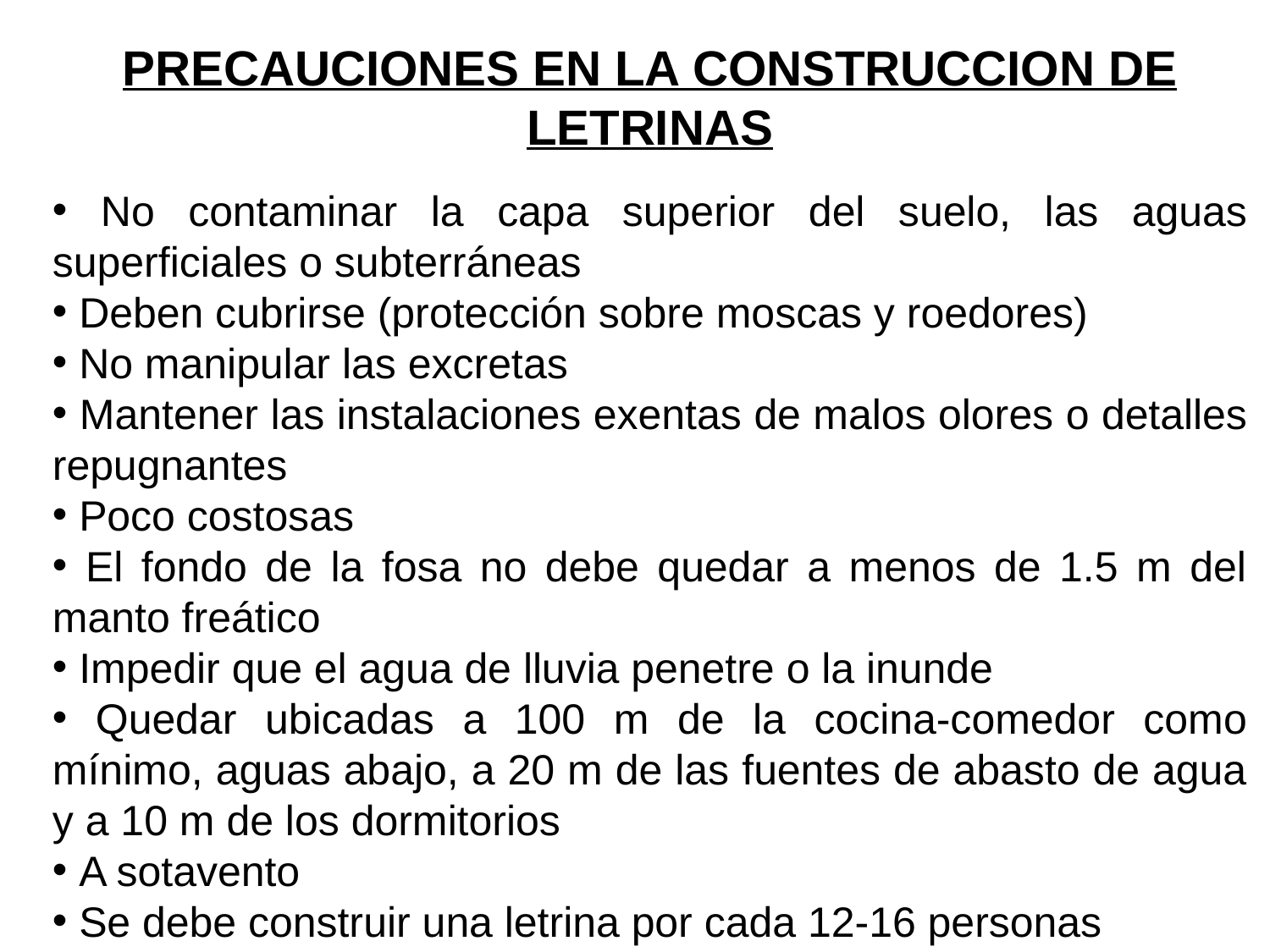

PRECAUCIONES EN LA CONSTRUCCION DE LETRINAS

 No contaminar la capa superior del suelo, las aguas superficiales o subterráneas
 Deben cubrirse (protección sobre moscas y roedores)
 No manipular las excretas
 Mantener las instalaciones exentas de malos olores o detalles repugnantes
 Poco costosas
 El fondo de la fosa no debe quedar a menos de 1.5 m del manto freático
 Impedir que el agua de lluvia penetre o la inunde
 Quedar ubicadas a 100 m de la cocina-comedor como mínimo, aguas abajo, a 20 m de las fuentes de abasto de agua y a 10 m de los dormitorios
 A sotavento
 Se debe construir una letrina por cada 12-16 personas